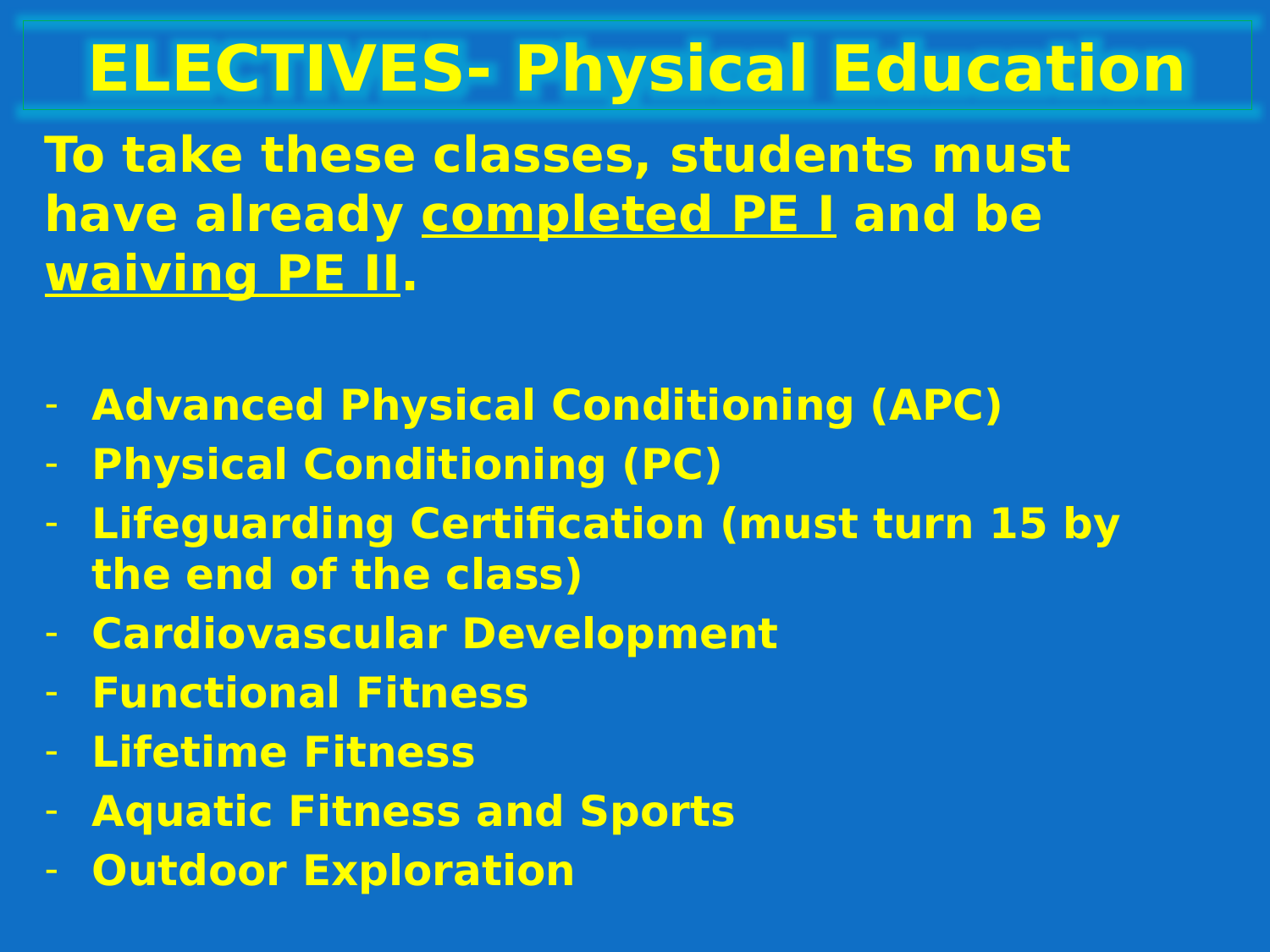

ELECTIVES- Physical Education
To take these classes, students must have already completed PE I and be waiving PE II.

Advanced Physical Conditioning (APC)
Physical Conditioning (PC)
Lifeguarding Certification (must turn 15 by the end of the class)
Cardiovascular Development
Functional Fitness
Lifetime Fitness
Aquatic Fitness and Sports
Outdoor Exploration